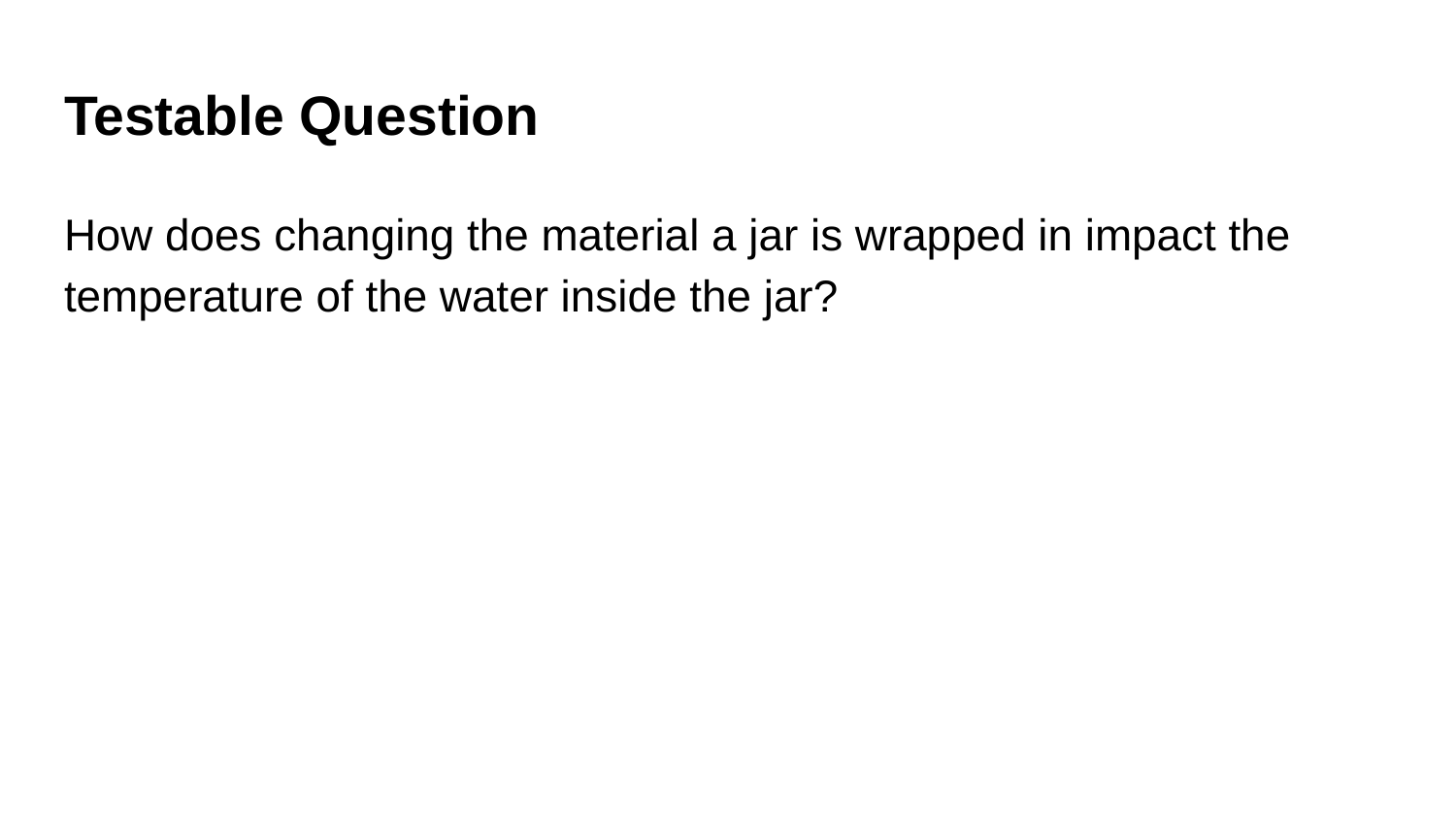

# Testable Question
How does changing the material a jar is wrapped in impact the temperature of the water inside the jar?